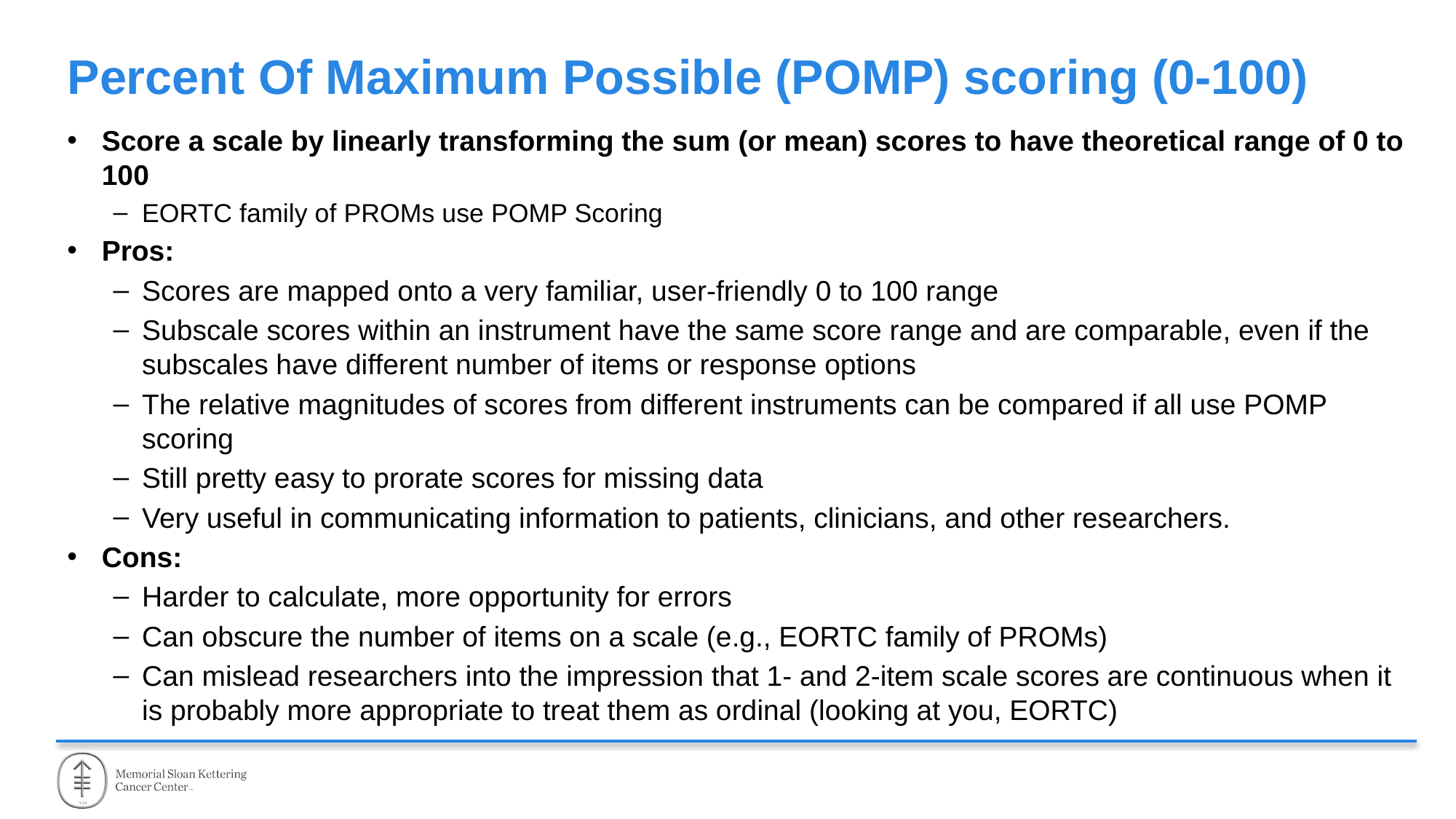

# Percent Of Maximum Possible (POMP) scoring (0-100)
Score a scale by linearly transforming the sum (or mean) scores to have theoretical range of 0 to 100
EORTC family of PROMs use POMP Scoring
Pros:
Scores are mapped onto a very familiar, user-friendly 0 to 100 range
Subscale scores within an instrument have the same score range and are comparable, even if the subscales have different number of items or response options
The relative magnitudes of scores from different instruments can be compared if all use POMP scoring
Still pretty easy to prorate scores for missing data
Very useful in communicating information to patients, clinicians, and other researchers.
Cons:
Harder to calculate, more opportunity for errors
Can obscure the number of items on a scale (e.g., EORTC family of PROMs)
Can mislead researchers into the impression that 1- and 2-item scale scores are continuous when it is probably more appropriate to treat them as ordinal (looking at you, EORTC)